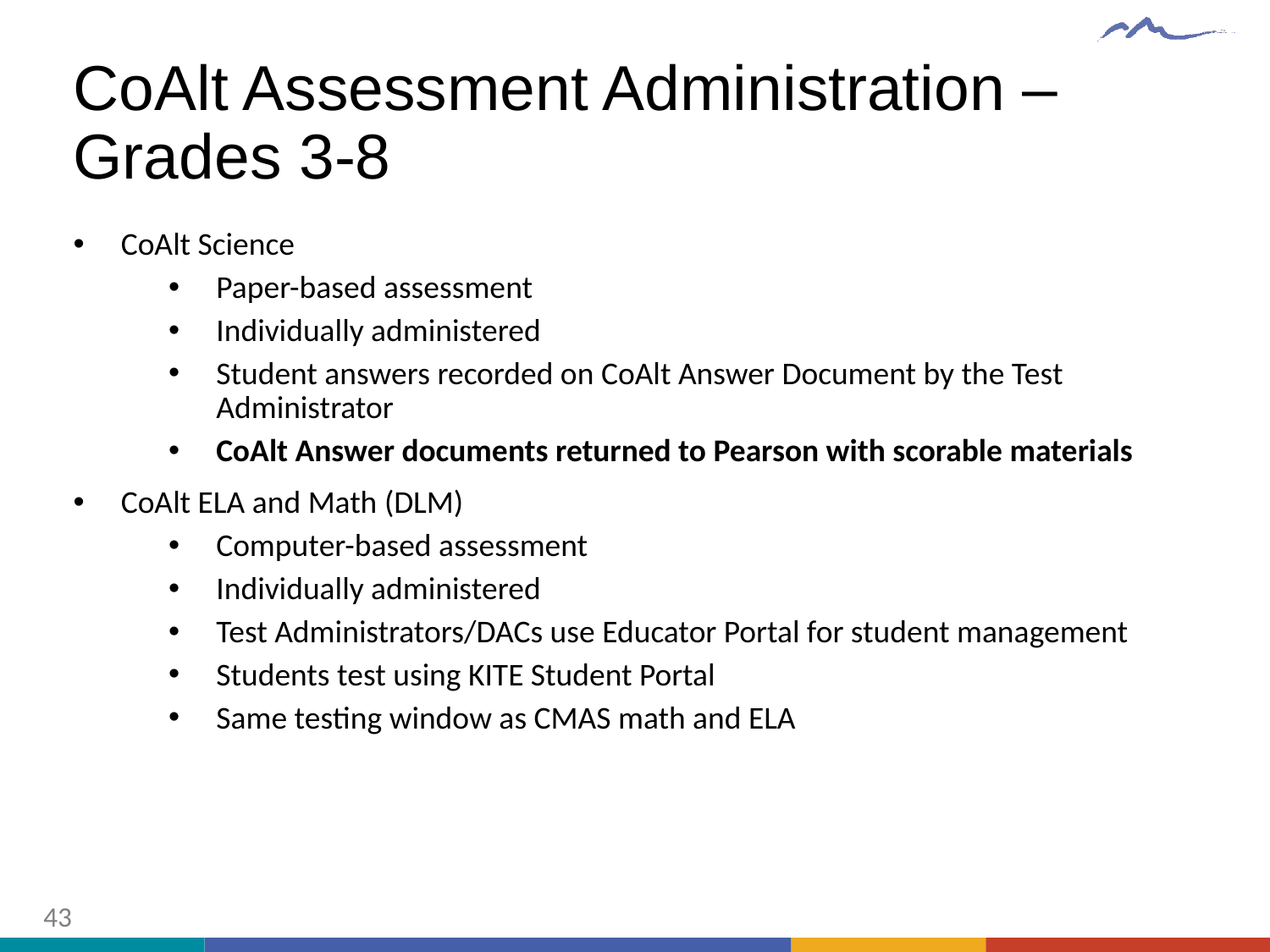

# CoAlt Assessment Administration – Grades 3-8
CoAlt Science
Paper-based assessment
Individually administered
Student answers recorded on CoAlt Answer Document by the Test Administrator
CoAlt Answer documents returned to Pearson with scorable materials
CoAlt ELA and Math (DLM)
Computer-based assessment
Individually administered
Test Administrators/DACs use Educator Portal for student management
Students test using KITE Student Portal
Same testing window as CMAS math and ELA

43